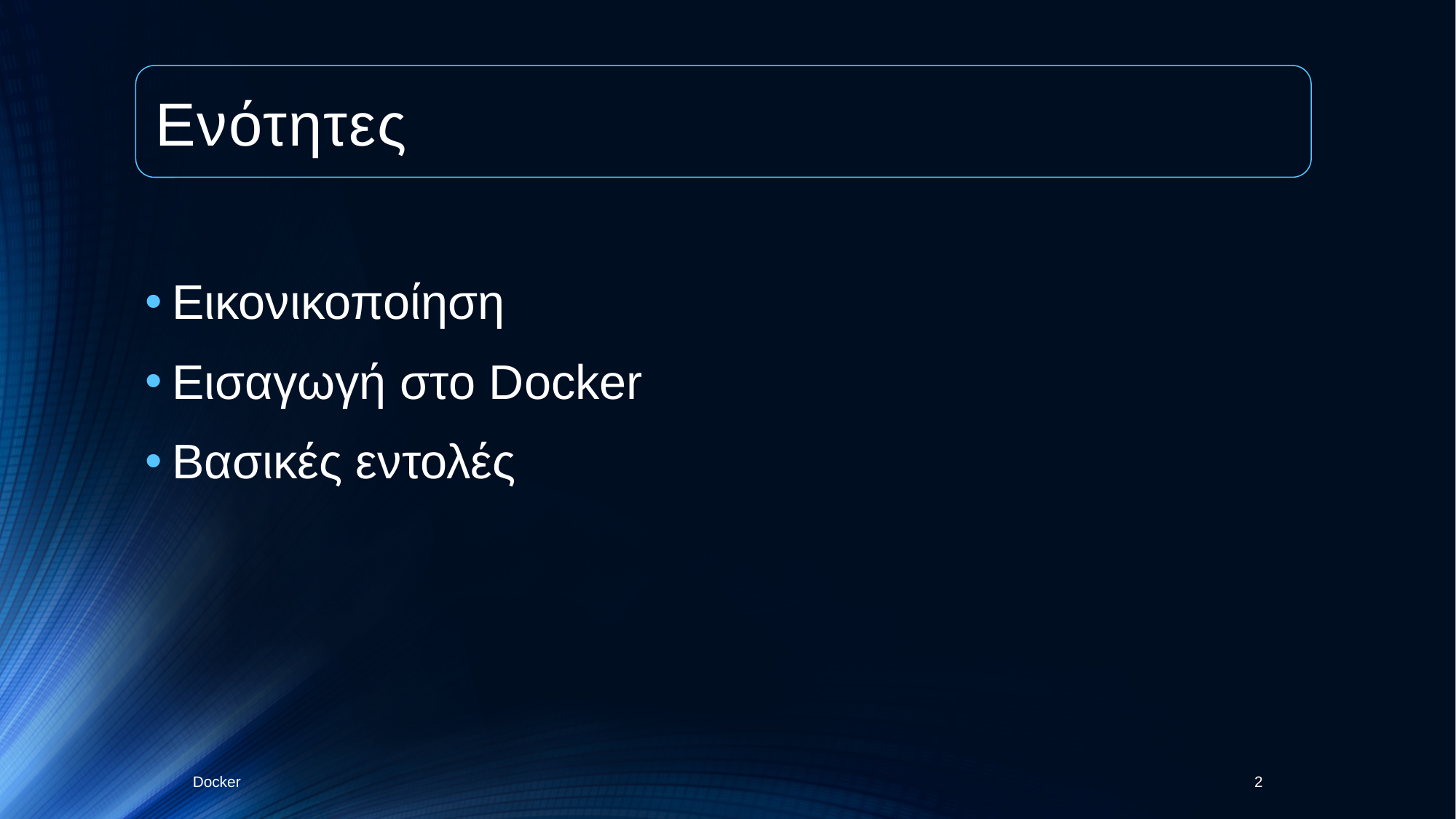

# Ενότητες
Εικονικοποίηση
Εισαγωγή στο Docker
Βασικές εντολές

Docker
2